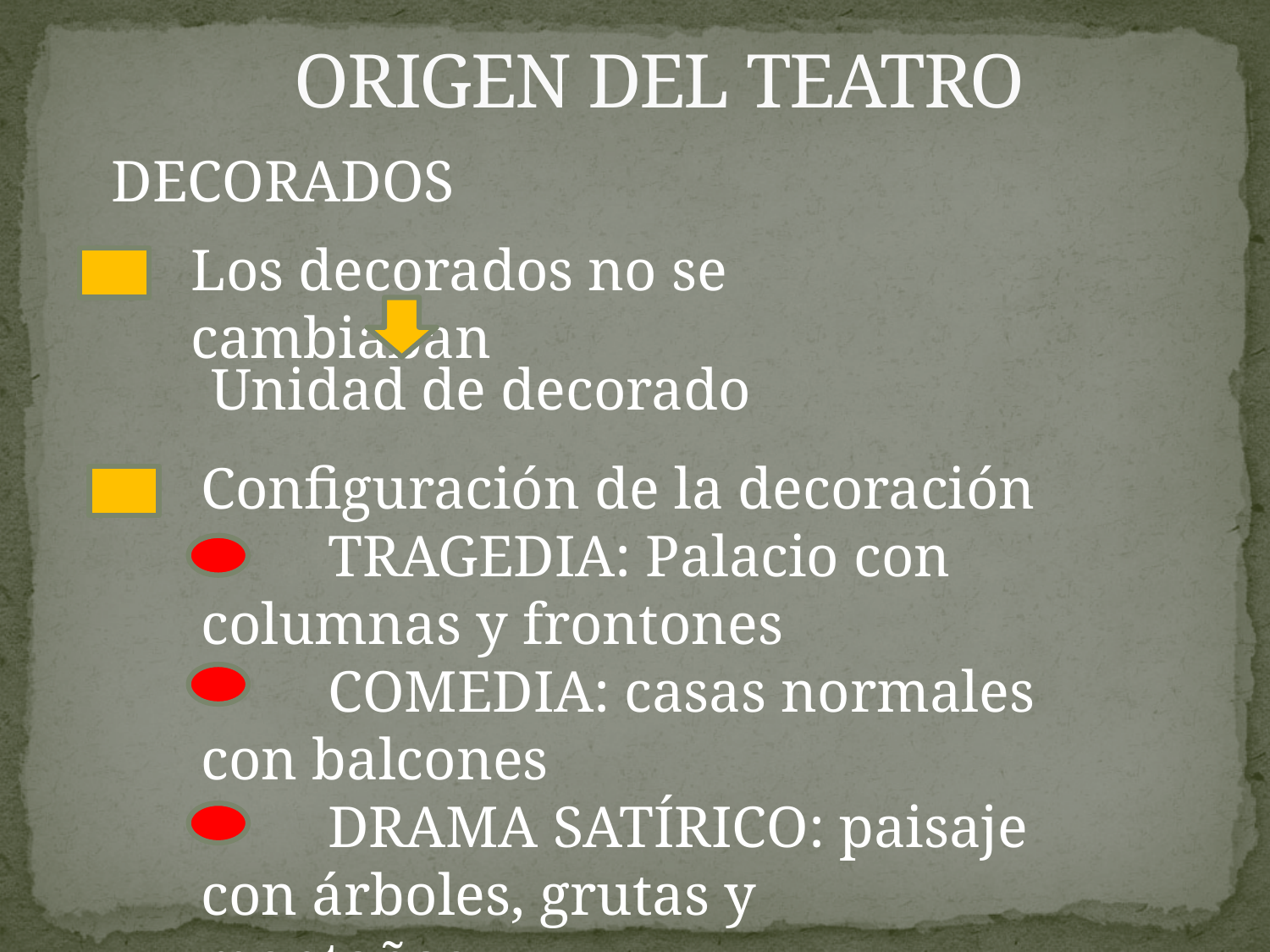

# ORIGEN DEL TEATRO
DECORADOS
Los decorados no se cambiaban

Unidad de decorado
Configuración de la decoración
	TRAGEDIA: Palacio con columnas y frontones
	COMEDIA: casas normales con balcones
	DRAMA SATÍRICO: paisaje con árboles, grutas y montañas.